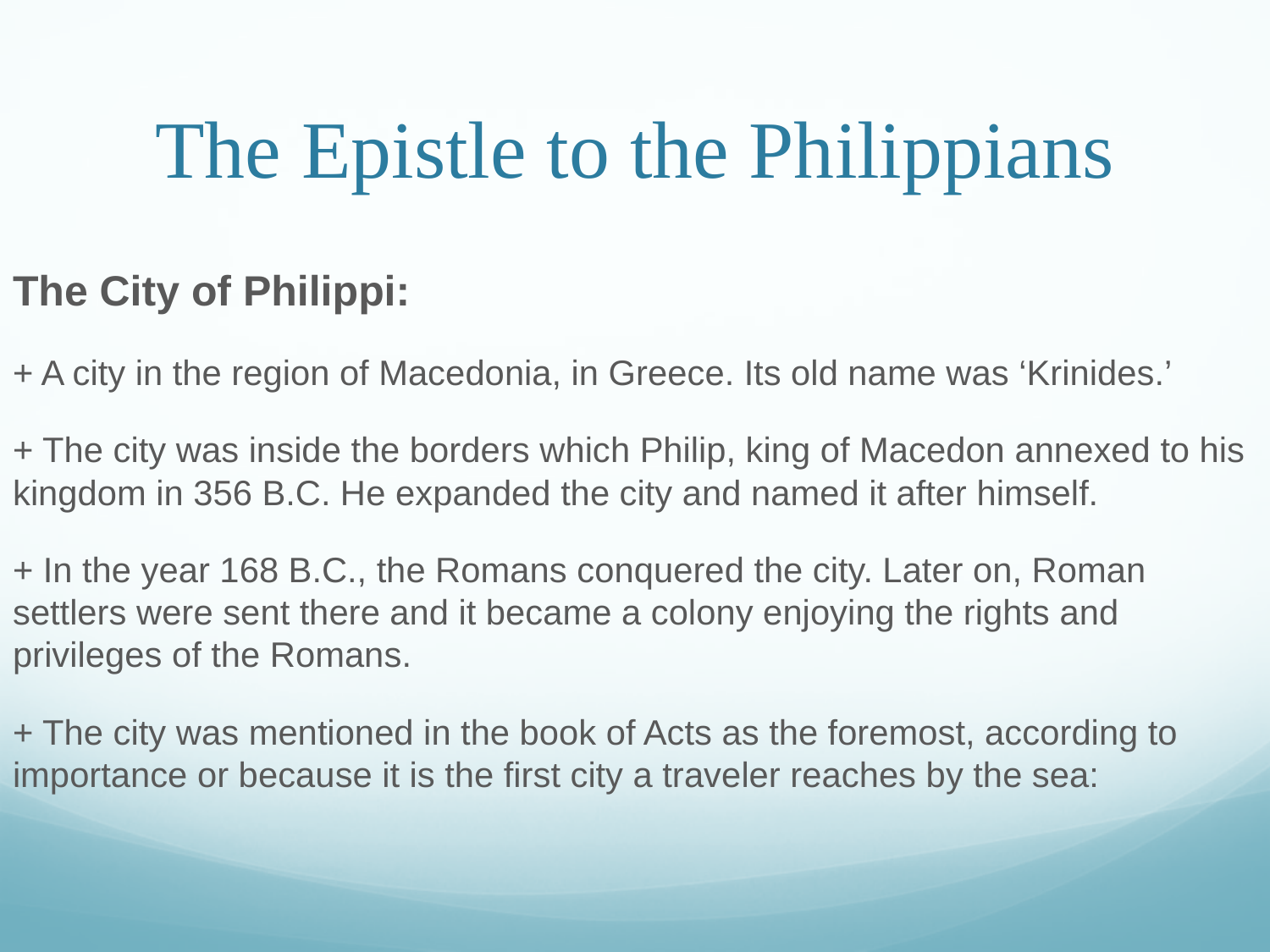

# The Epistle to the Philippians
The City of Philippi:
+ A city in the region of Macedonia, in Greece. Its old name was ‘Krinides.’
+ The city was inside the borders which Philip, king of Macedon annexed to his kingdom in 356 B.C. He expanded the city and named it after himself.
+ In the year 168 B.C., the Romans conquered the city. Later on, Roman settlers were sent there and it became a colony enjoying the rights and privileges of the Romans.
+ The city was mentioned in the book of Acts as the foremost, according to importance or because it is the first city a traveler reaches by the sea: